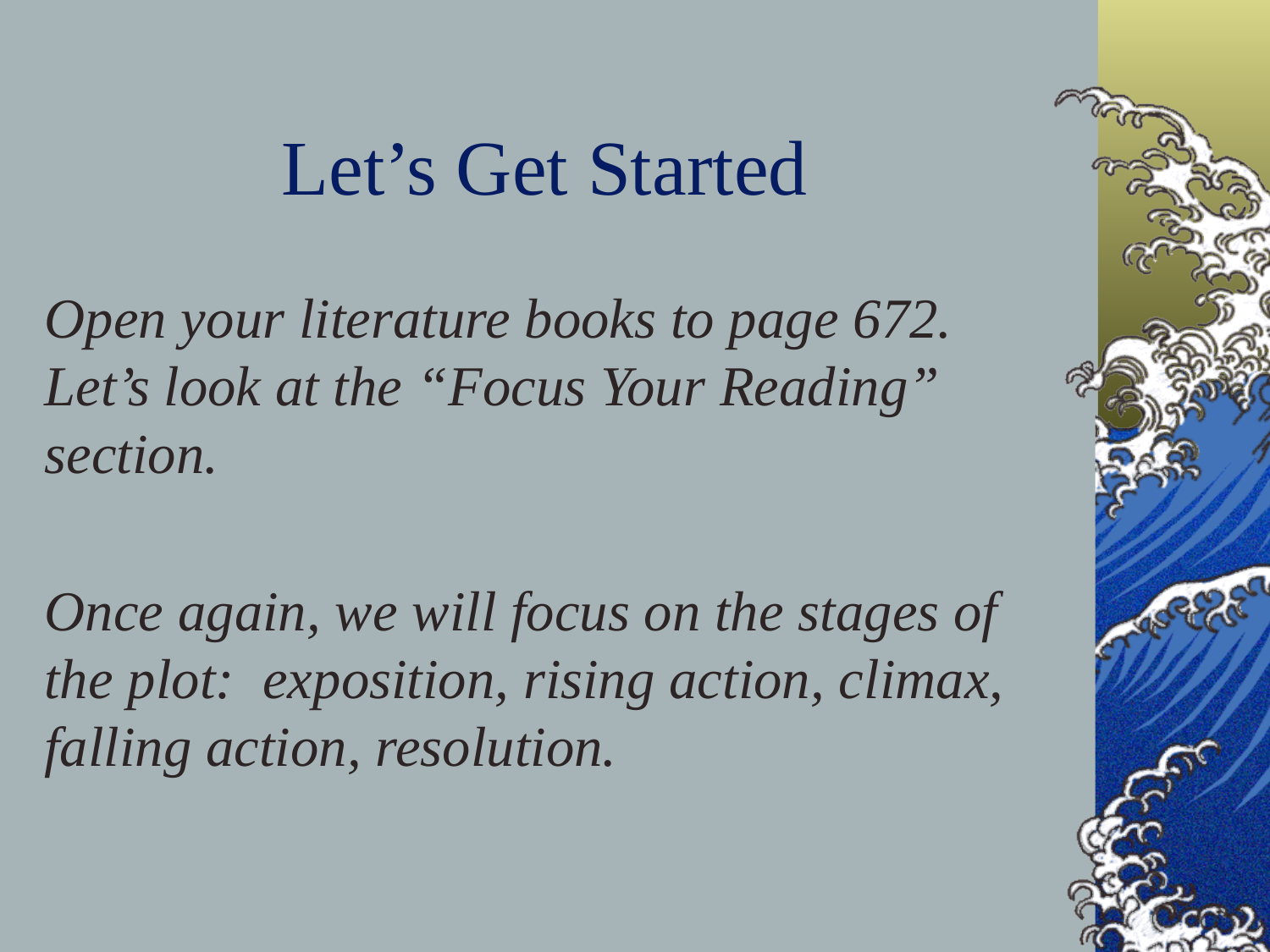

# Let’s Get Started
Open your literature books to page 672.  Let’s look at the “Focus Your Reading” section.

Once again, we will focus on the stages of the plot:  exposition, rising action, climax, falling action, resolution.